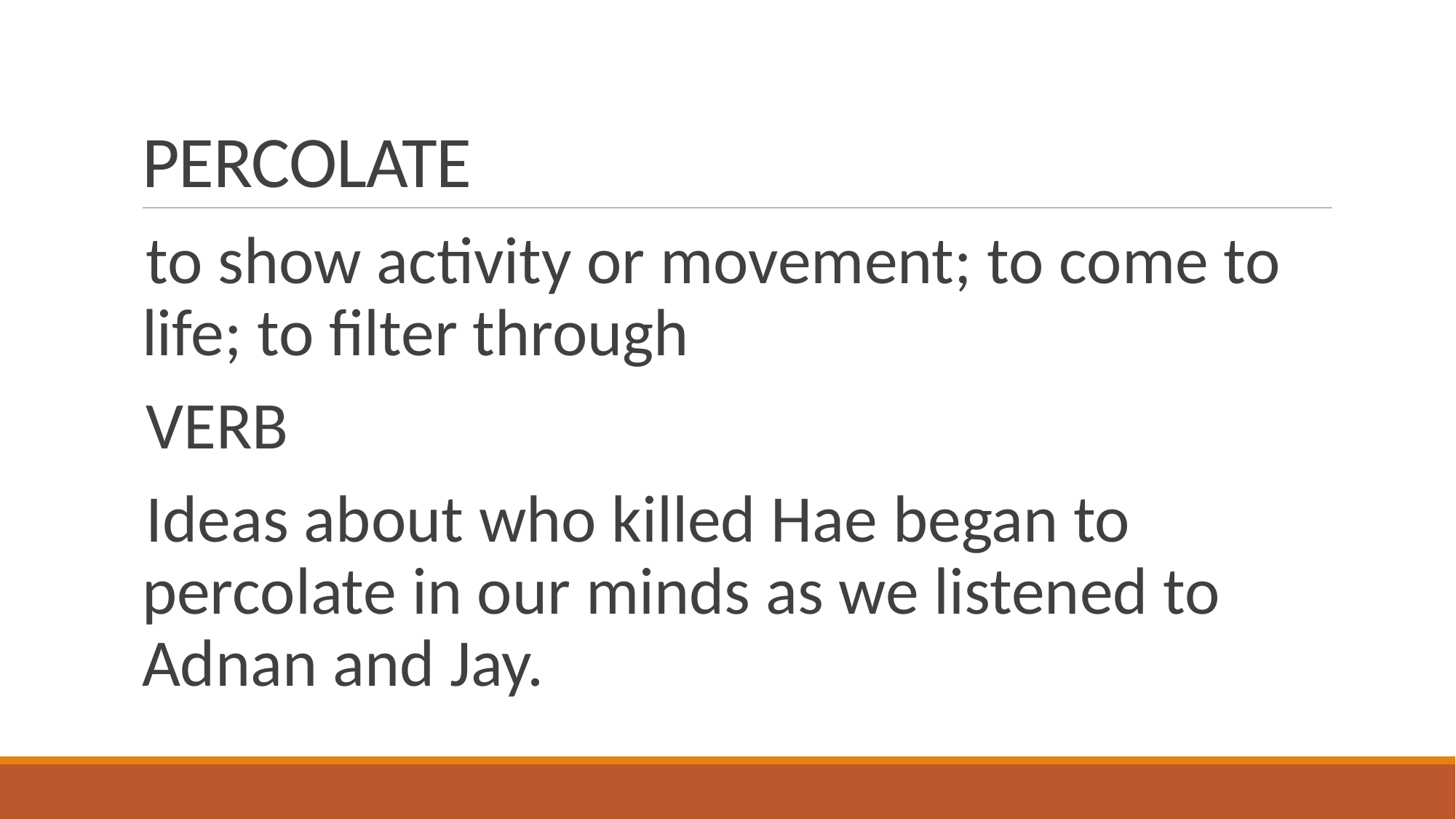

# PERCOLATE
to show activity or movement; to come to life; to filter through
VERB
Ideas about who killed Hae began to percolate in our minds as we listened to Adnan and Jay.